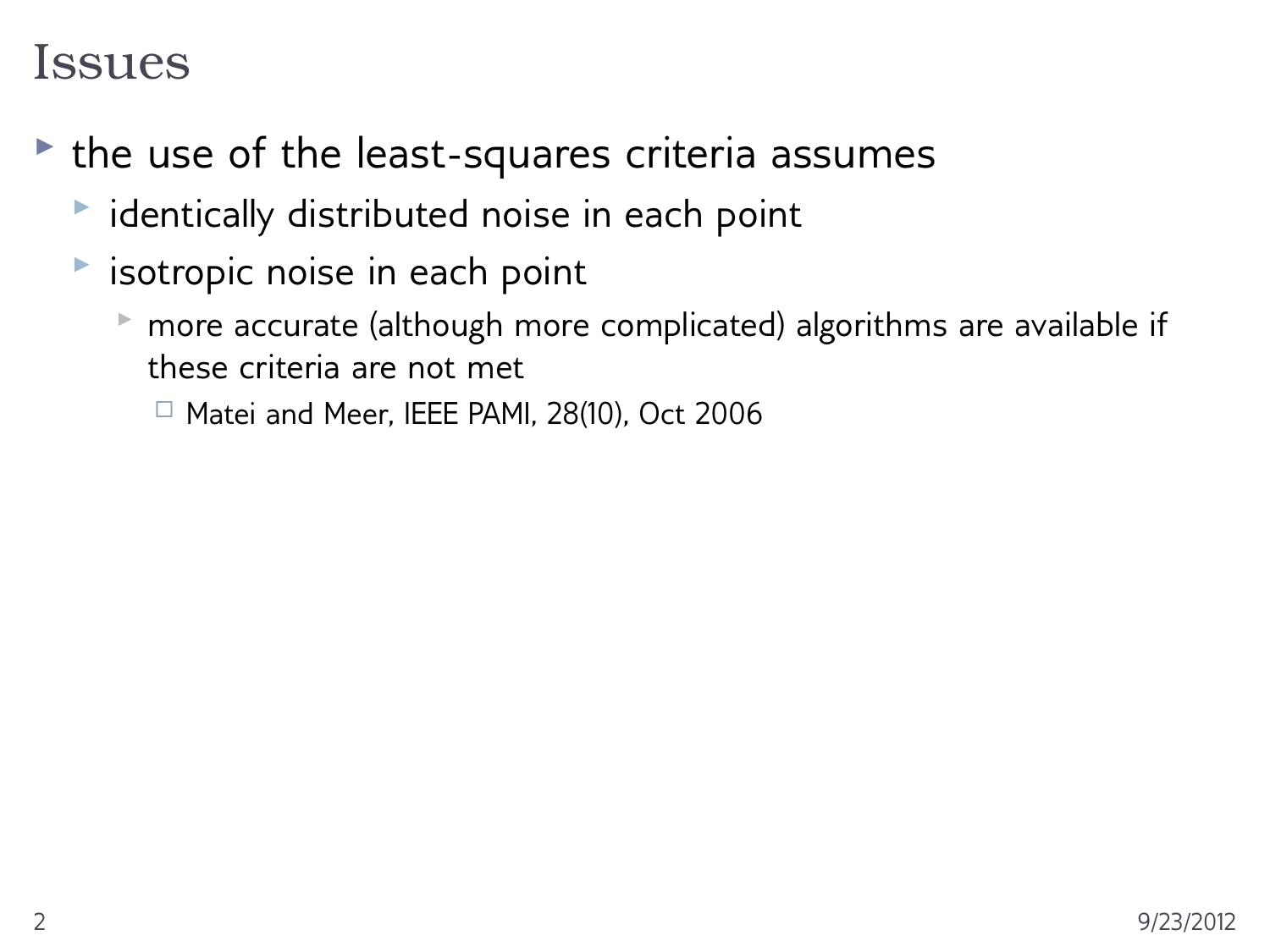

# Issues
the use of the least-squares criteria assumes
identically distributed noise in each point
isotropic noise in each point
more accurate (although more complicated) algorithms are available if these criteria are not met
Matei and Meer, IEEE PAMI, 28(10), Oct 2006
2

9/23/2012